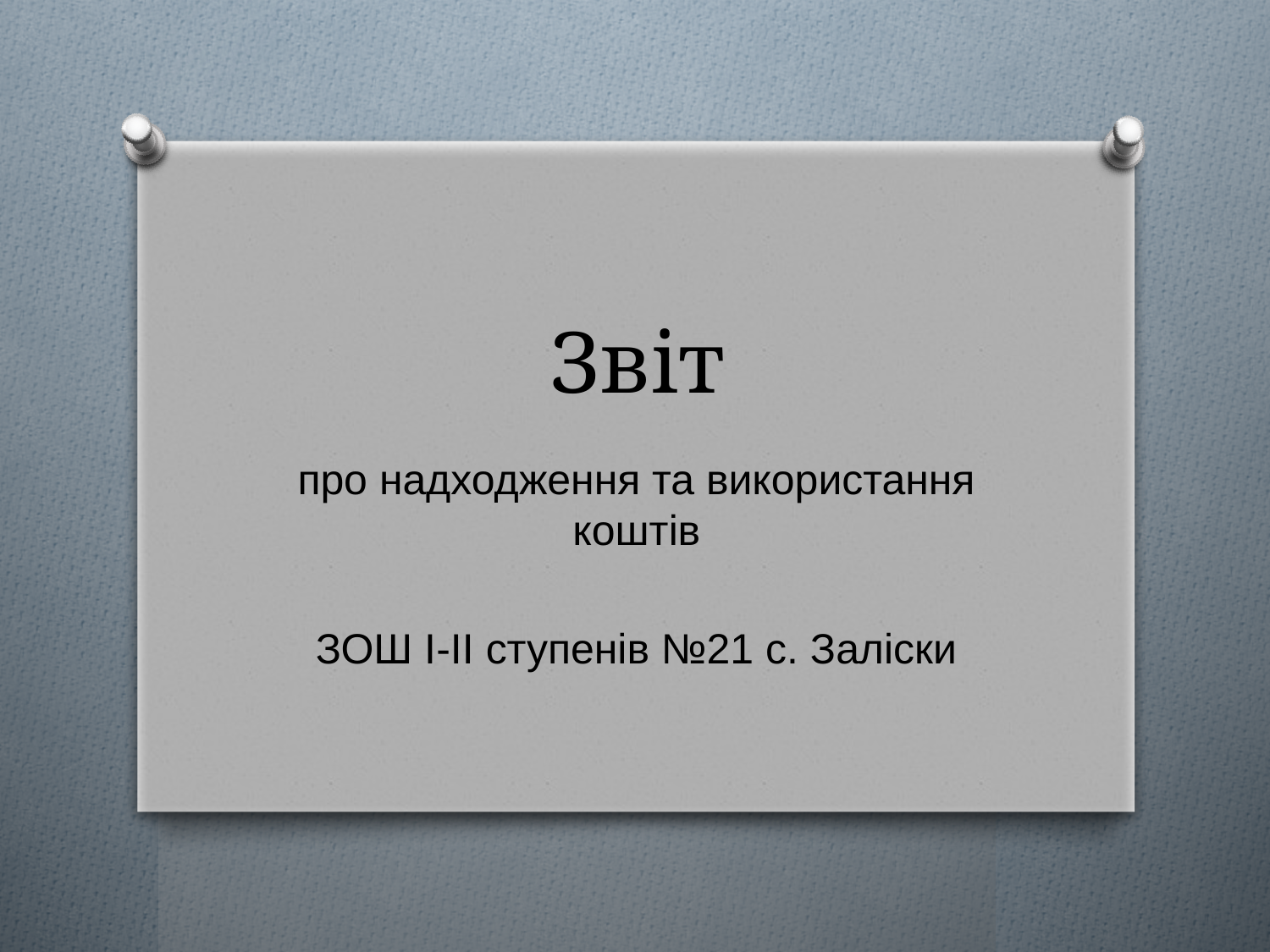

# Звіт
про надходження та використання коштів

ЗОШ І-ІІ ступенів №21 с. Заліски